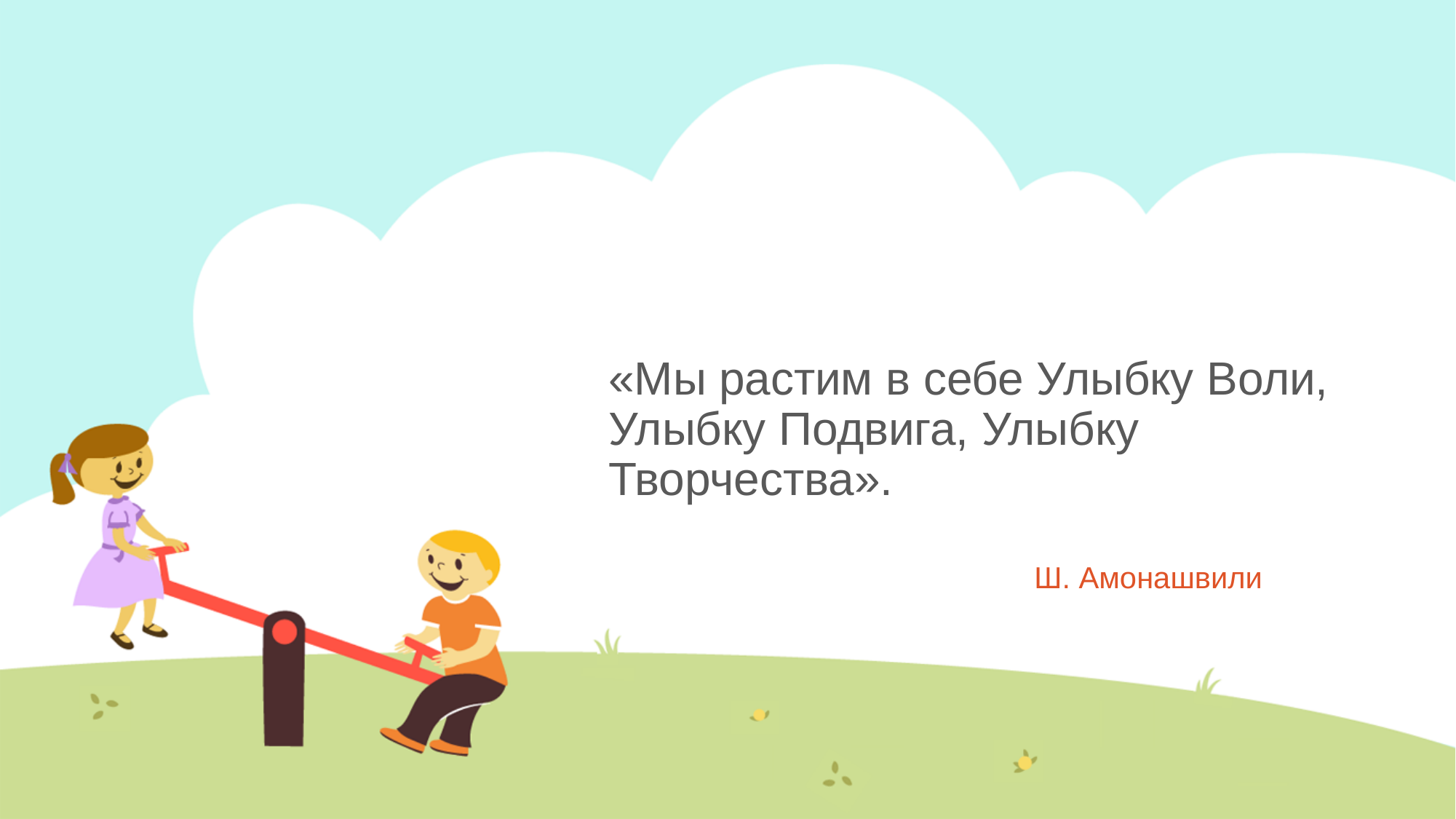

# «Мы растим в себе Улыбку Воли, Улыбку Подвига, Улыбку Творчества».
Ш. Амонашвили